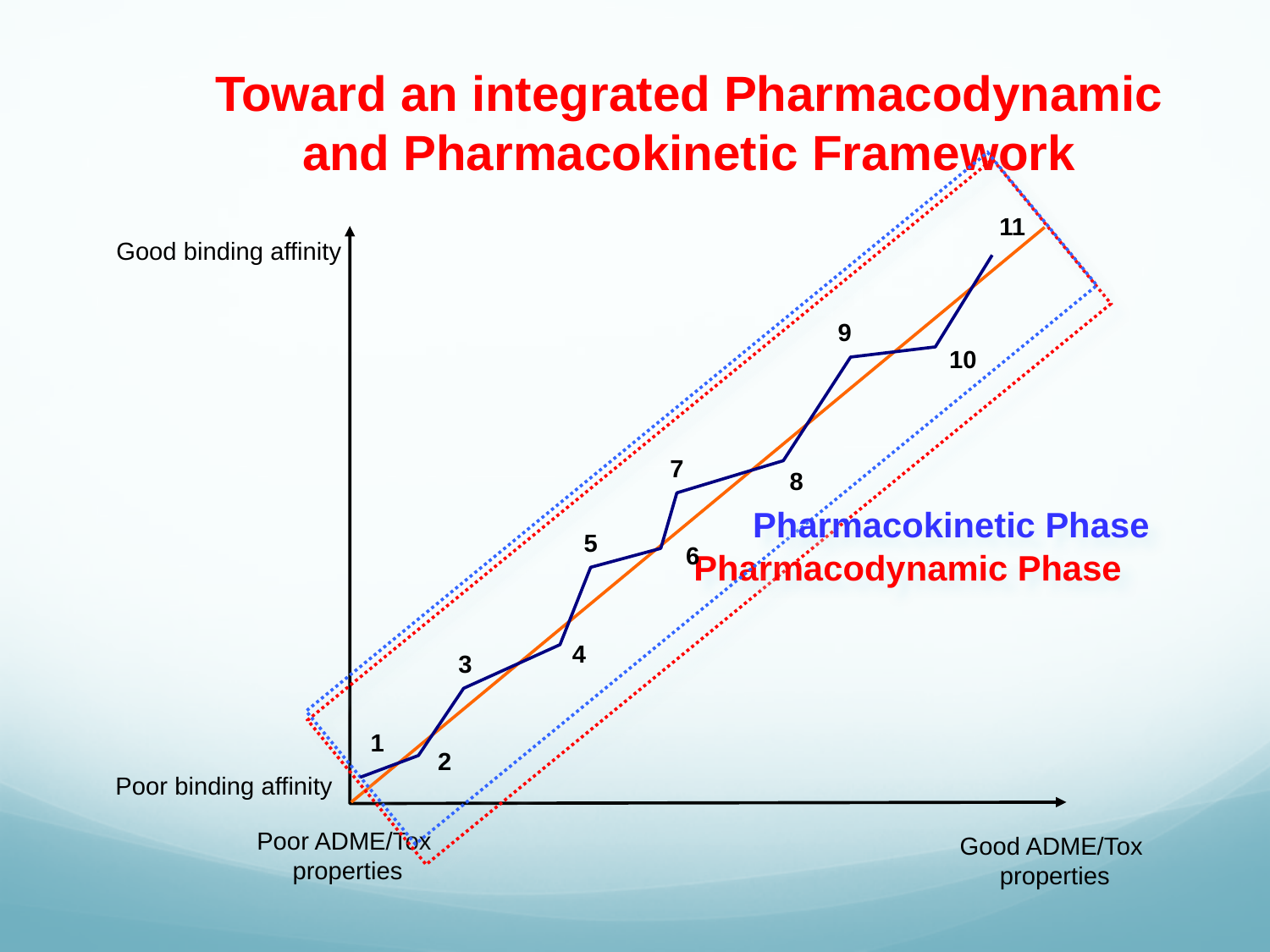

Toward an integrated Pharmacodynamic
and Pharmacokinetic Framework
11
9
10
7
8
5
6
4
3
1
2

Good binding affinity

Pharmacokinetic Phase
Pharmacodynamic Phase
Poor binding affinity
Poor ADME/Tox
properties
Good ADME/Tox
properties